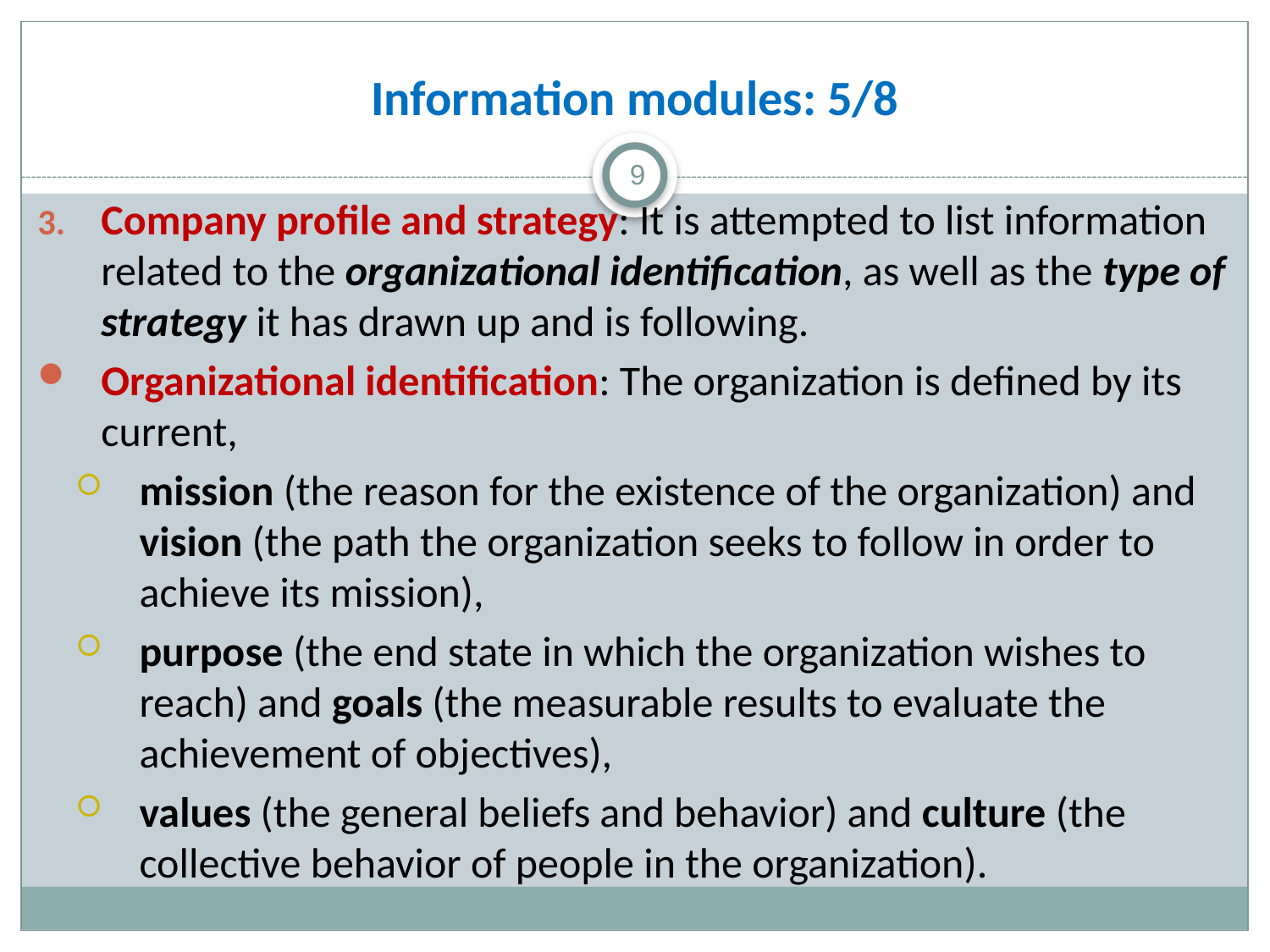

# Information modules: 5/8
9
Company profile and strategy: It is attempted to list information related to the organizational identification, as well as the type of strategy it has drawn up and is following.
Organizational identification: The organization is defined by its current,
mission (the reason for the existence of the organization) and vision (the path the organization seeks to follow in order to achieve its mission),
purpose (the end state in which the organization wishes to reach) and goals (the measurable results to evaluate the achievement of objectives),
values ​​(the general beliefs and behavior) and culture (the collective behavior of people in the organization).